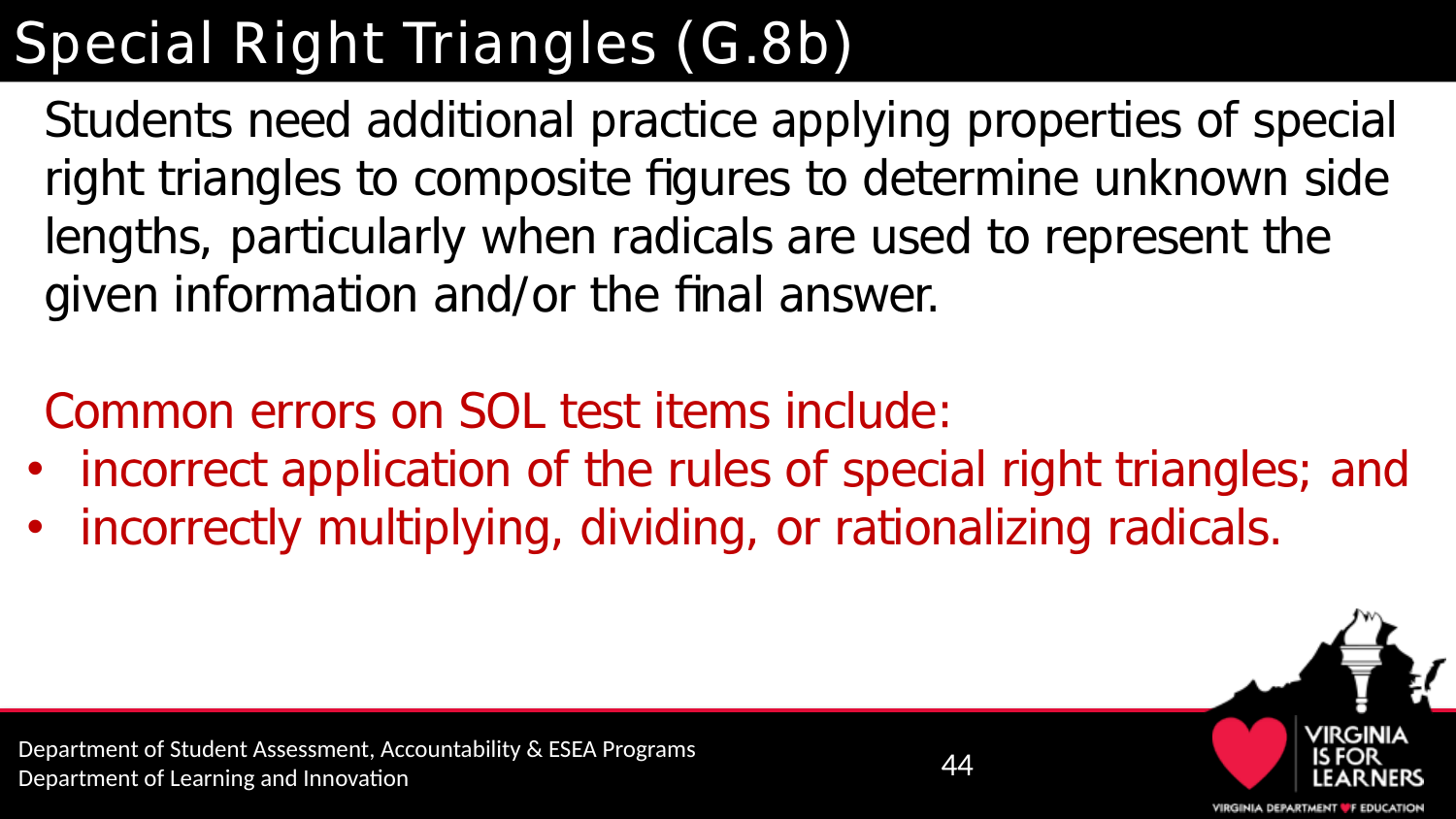

# Special Right Triangles (G.8b)
Students need additional practice applying properties of special right triangles to composite figures to determine unknown side lengths, particularly when radicals are used to represent the given information and/or the final answer.

Common errors on SOL test items include:
incorrect application of the rules of special right triangles; and
incorrectly multiplying, dividing, or rationalizing radicals.